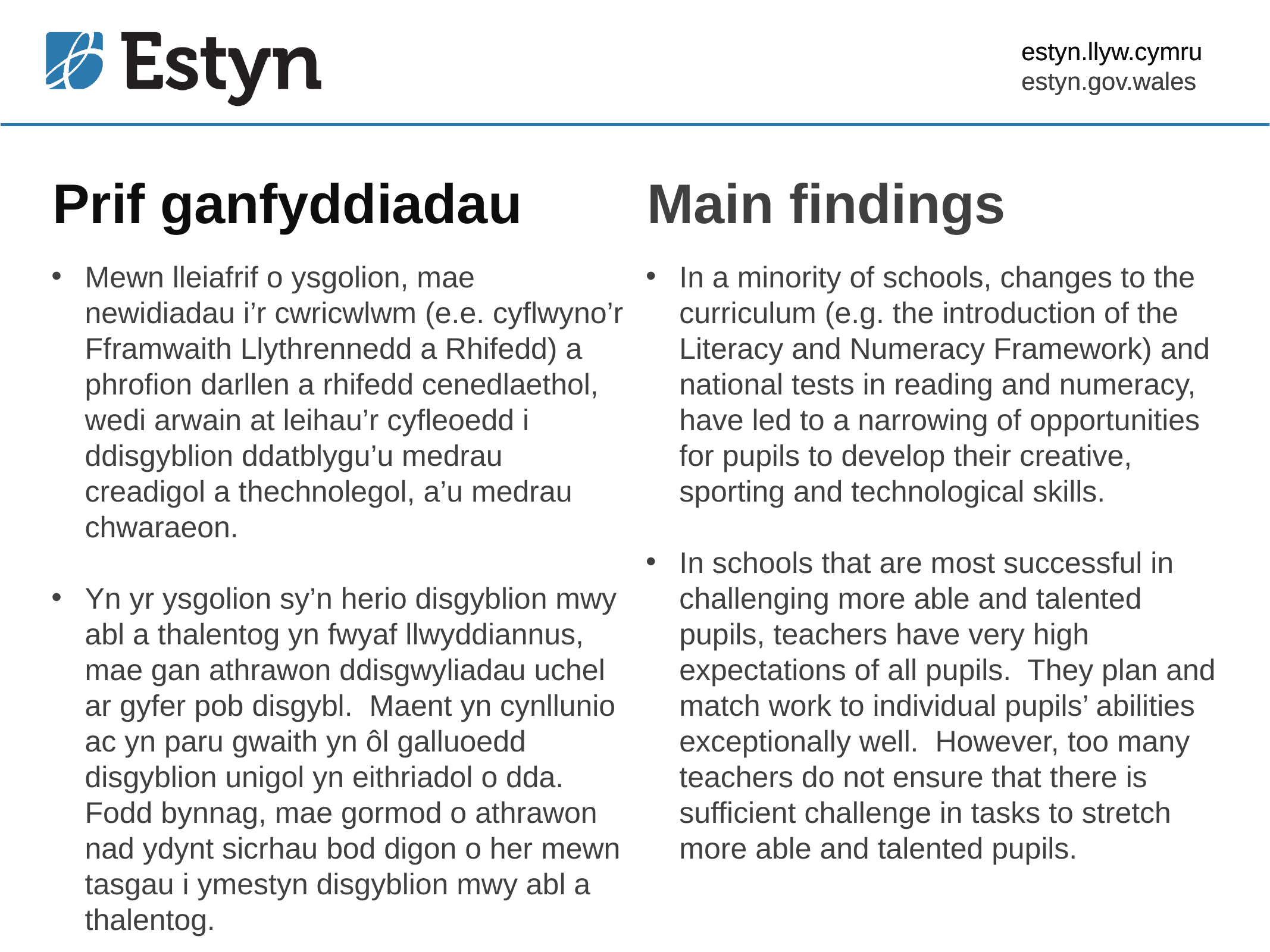

estyn.llyw.cymru
estyn.gov.wales
# Prif ganfyddiadau
Main findings
Mewn lleiafrif o ysgolion, mae newidiadau i’r cwricwlwm (e.e. cyflwyno’r Fframwaith Llythrennedd a Rhifedd) a phrofion darllen a rhifedd cenedlaethol, wedi arwain at leihau’r cyfleoedd i ddisgyblion ddatblygu’u medrau creadigol a thechnolegol, a’u medrau chwaraeon.

Yn yr ysgolion sy’n herio disgyblion mwy abl a thalentog yn fwyaf llwyddiannus, mae gan athrawon ddisgwyliadau uchel ar gyfer pob disgybl.  Maent yn cynllunio ac yn paru gwaith yn ôl galluoedd disgyblion unigol yn eithriadol o dda.  Fodd bynnag, mae gormod o athrawon nad ydynt sicrhau bod digon o her mewn tasgau i ymestyn disgyblion mwy abl a thalentog.
In a minority of schools, changes to the curriculum (e.g. the introduction of the Literacy and Numeracy Framework) and national tests in reading and numeracy, have led to a narrowing of opportunities for pupils to develop their creative, sporting and technological skills.

In schools that are most successful in challenging more able and talented pupils, teachers have very high expectations of all pupils.  They plan and match work to individual pupils’ abilities exceptionally well.  However, too many teachers do not ensure that there is sufficient challenge in tasks to stretch more able and talented pupils.